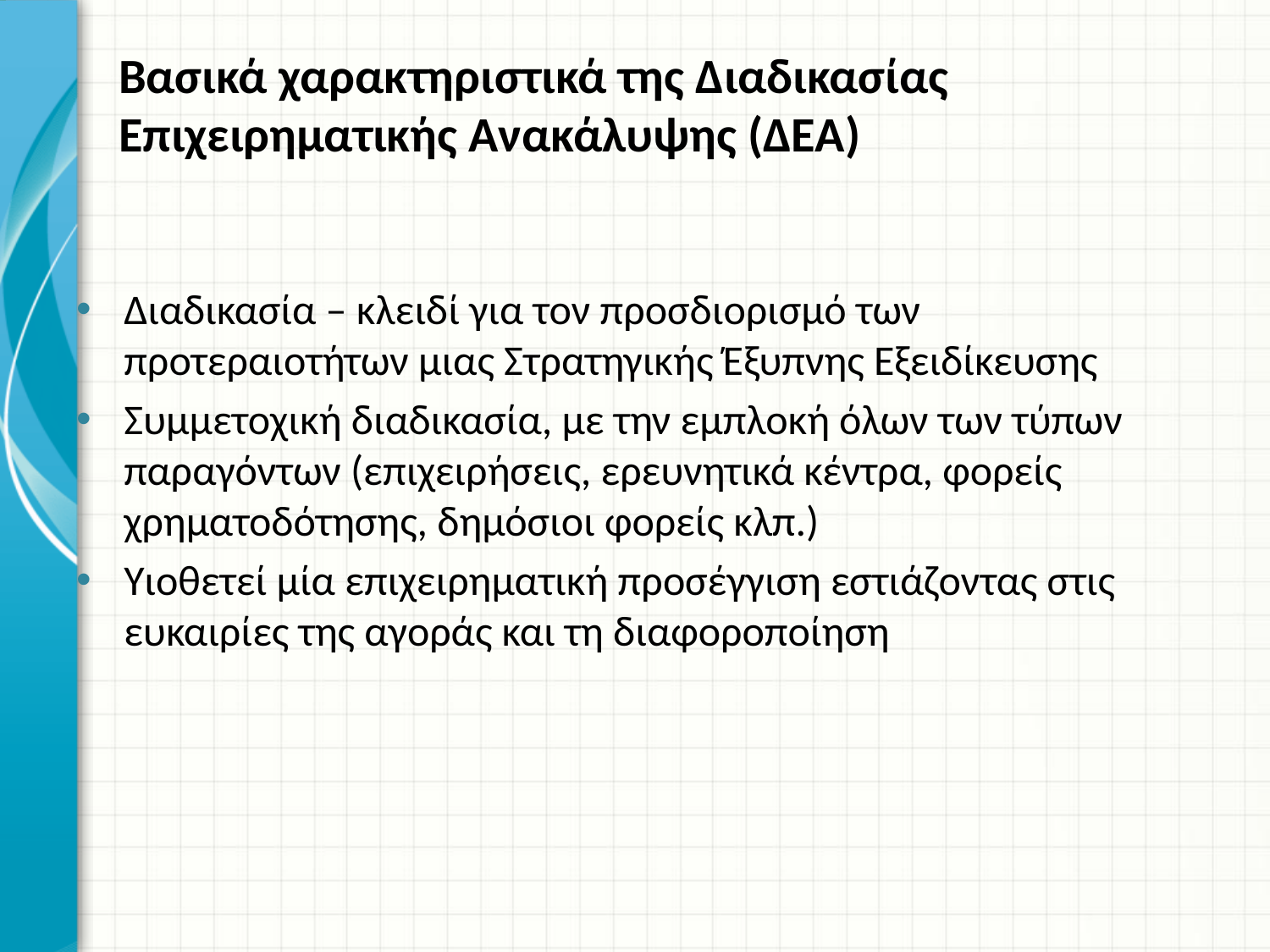

# Βασικά χαρακτηριστικά της Διαδικασίας Επιχειρηματικής Ανακάλυψης (ΔΕΑ)
Διαδικασία – κλειδί για τον προσδιορισμό των προτεραιοτήτων μιας Στρατηγικής Έξυπνης Εξειδίκευσης
Συμμετοχική διαδικασία, με την εμπλοκή όλων των τύπων παραγόντων (επιχειρήσεις, ερευνητικά κέντρα, φορείς χρηματοδότησης, δημόσιοι φορείς κλπ.)
Υιοθετεί μία επιχειρηματική προσέγγιση εστιάζοντας στις ευκαιρίες της αγοράς και τη διαφοροποίηση